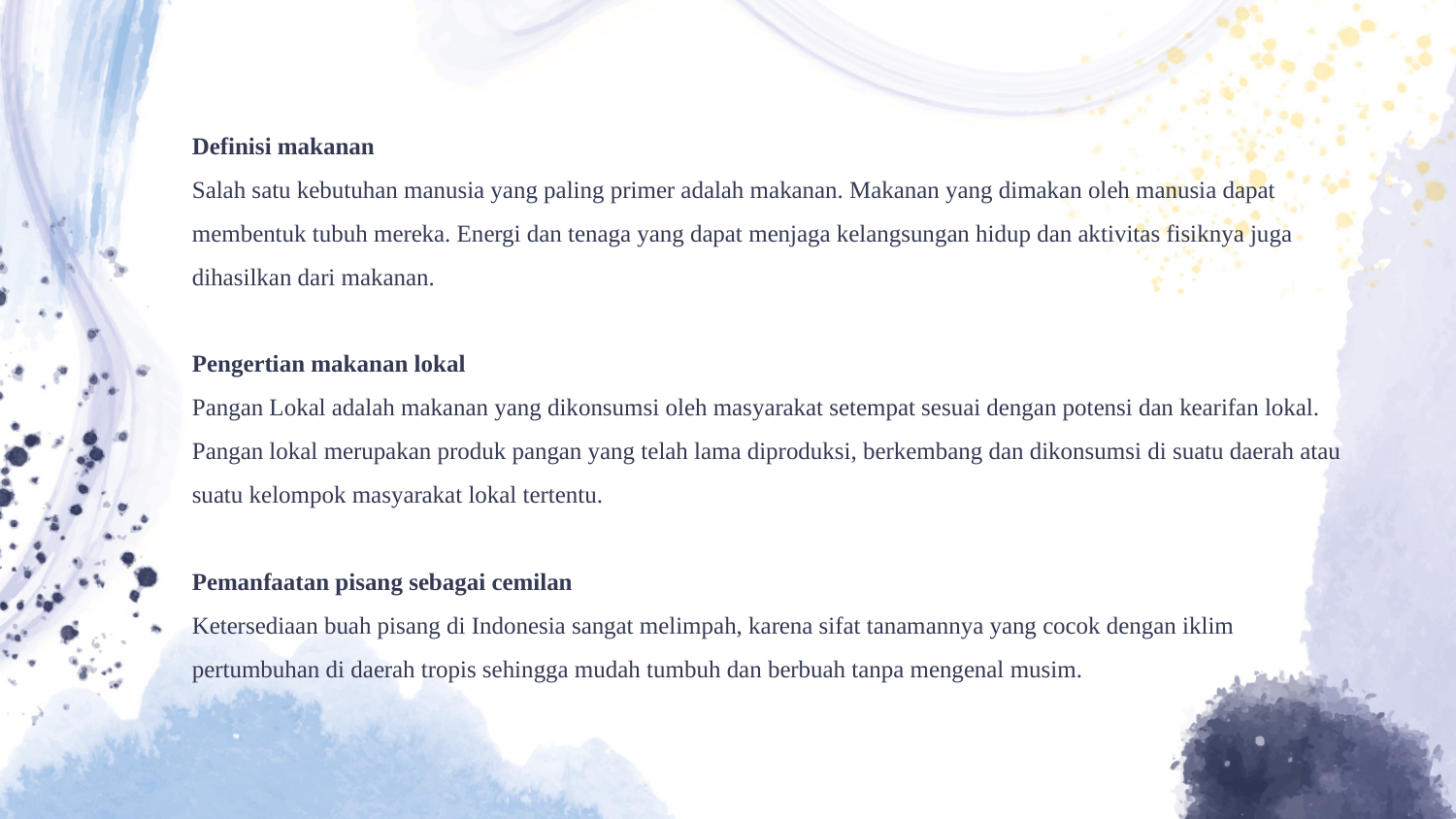

# Definisi makanan Salah satu kebutuhan manusia yang paling primer adalah makanan. Makanan yang dimakan oleh manusia dapat membentuk tubuh mereka. Energi dan tenaga yang dapat menjaga kelangsungan hidup dan aktivitas fisiknya juga dihasilkan dari makanan. Pengertian makanan lokal Pangan Lokal adalah makanan yang dikonsumsi oleh masyarakat setempat sesuai dengan potensi dan kearifan lokal. Pangan lokal merupakan produk pangan yang telah lama diproduksi, berkembang dan dikonsumsi di suatu daerah atau suatu kelompok masyarakat lokal tertentu. Pemanfaatan pisang sebagai cemilan Ketersediaan buah pisang di Indonesia sangat melimpah, karena sifat tanamannya yang cocok dengan iklim pertumbuhan di daerah tropis sehingga mudah tumbuh dan berbuah tanpa mengenal musim.